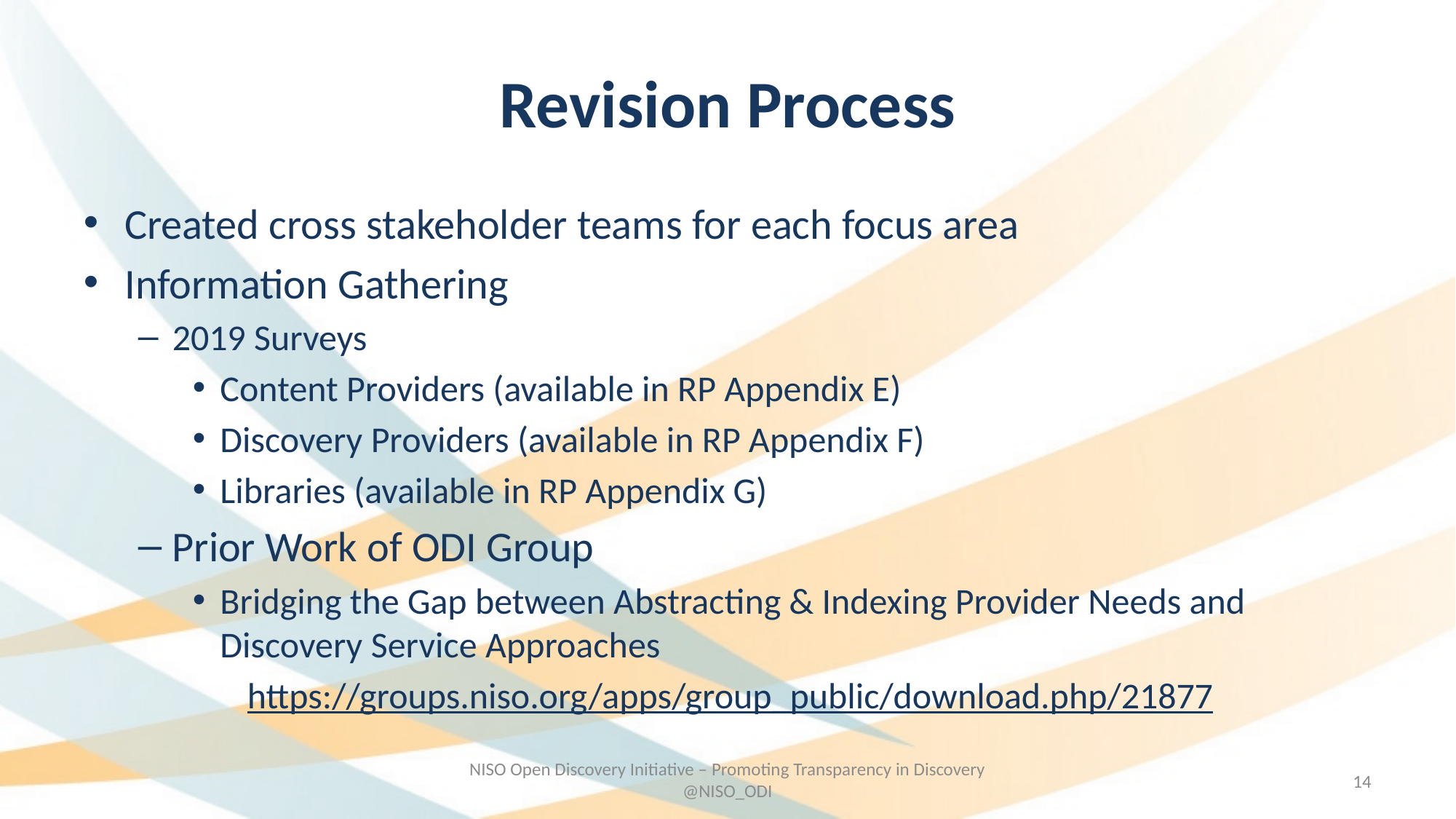

# Revision Process
Created cross stakeholder teams for each focus area
Information Gathering
2019 Surveys
Content Providers (available in RP Appendix E)
Discovery Providers (available in RP Appendix F)
Libraries (available in RP Appendix G)
Prior Work of ODI Group
Bridging the Gap between Abstracting & Indexing Provider Needs and Discovery Service Approaches
https://groups.niso.org/apps/group_public/download.php/21877

NISO Open Discovery Initiative – Promoting Transparency in Discovery @NISO_ODI
14